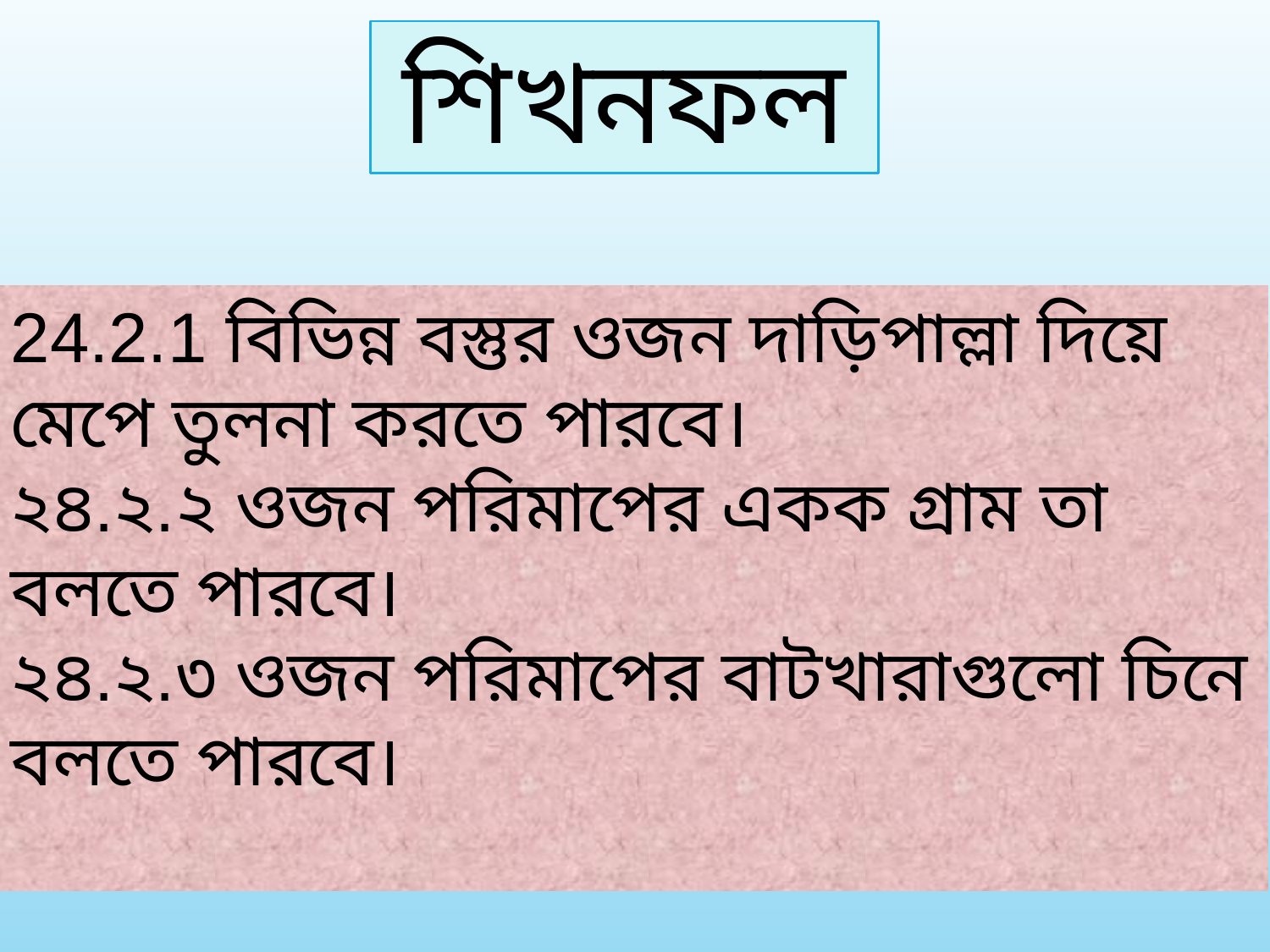

শিখনফল
24.2.1 বিভিন্ন বস্তুর ওজন দাড়িপাল্লা দিয়ে মেপে তুলনা করতে পারবে।
২৪.২.২ ওজন পরিমাপের একক গ্রাম তা বলতে পারবে।
২৪.২.৩ ওজন পরিমাপের বাটখারাগুলো চিনে
বলতে পারবে।